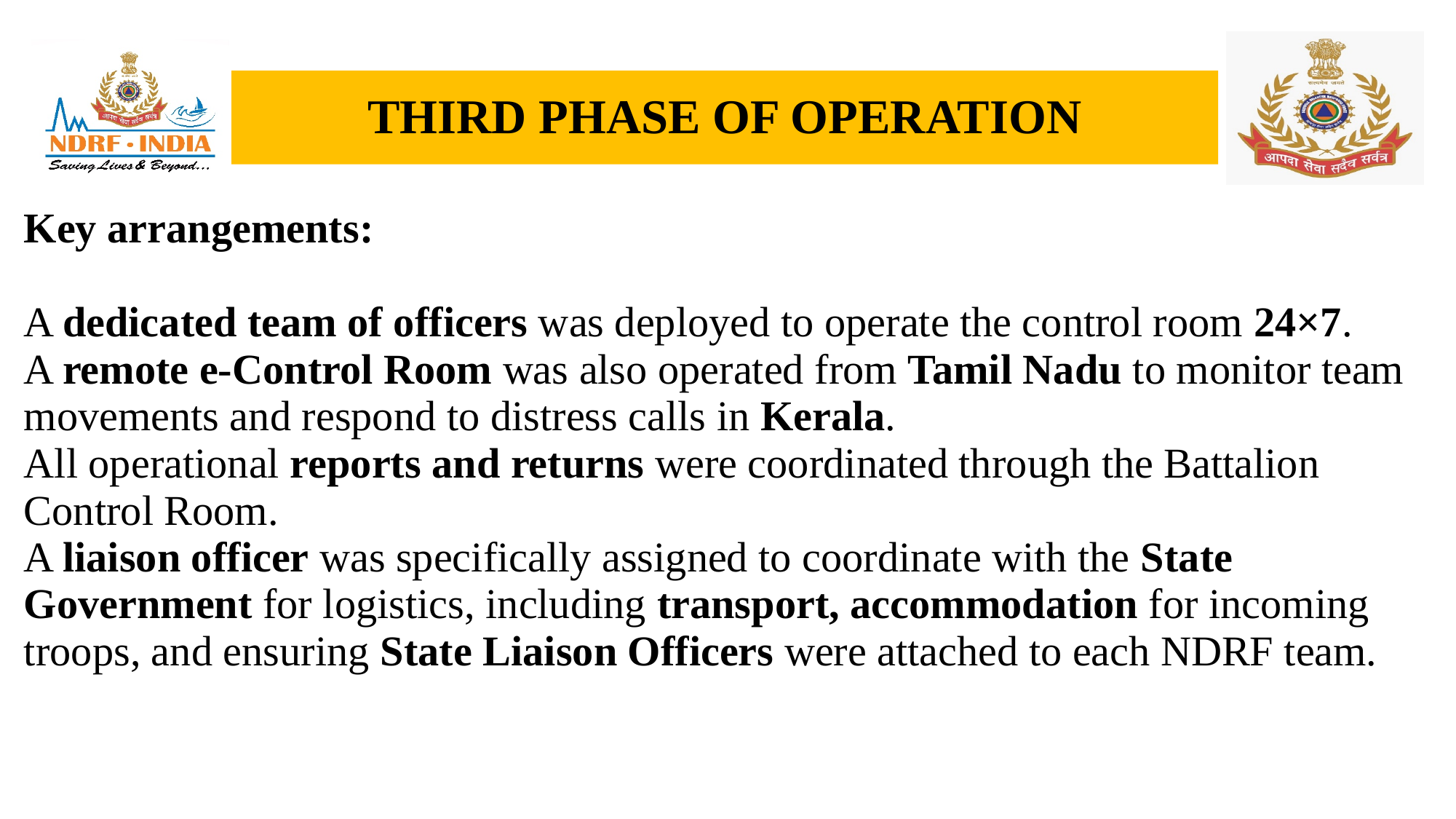

# THIRD PHASE OF OPERATION
Key arrangements:

A dedicated team of officers was deployed to operate the control room 24×7.
A remote e-Control Room was also operated from Tamil Nadu to monitor team movements and respond to distress calls in Kerala.
All operational reports and returns were coordinated through the Battalion Control Room.
A liaison officer was specifically assigned to coordinate with the State Government for logistics, including transport, accommodation for incoming troops, and ensuring State Liaison Officers were attached to each NDRF team.